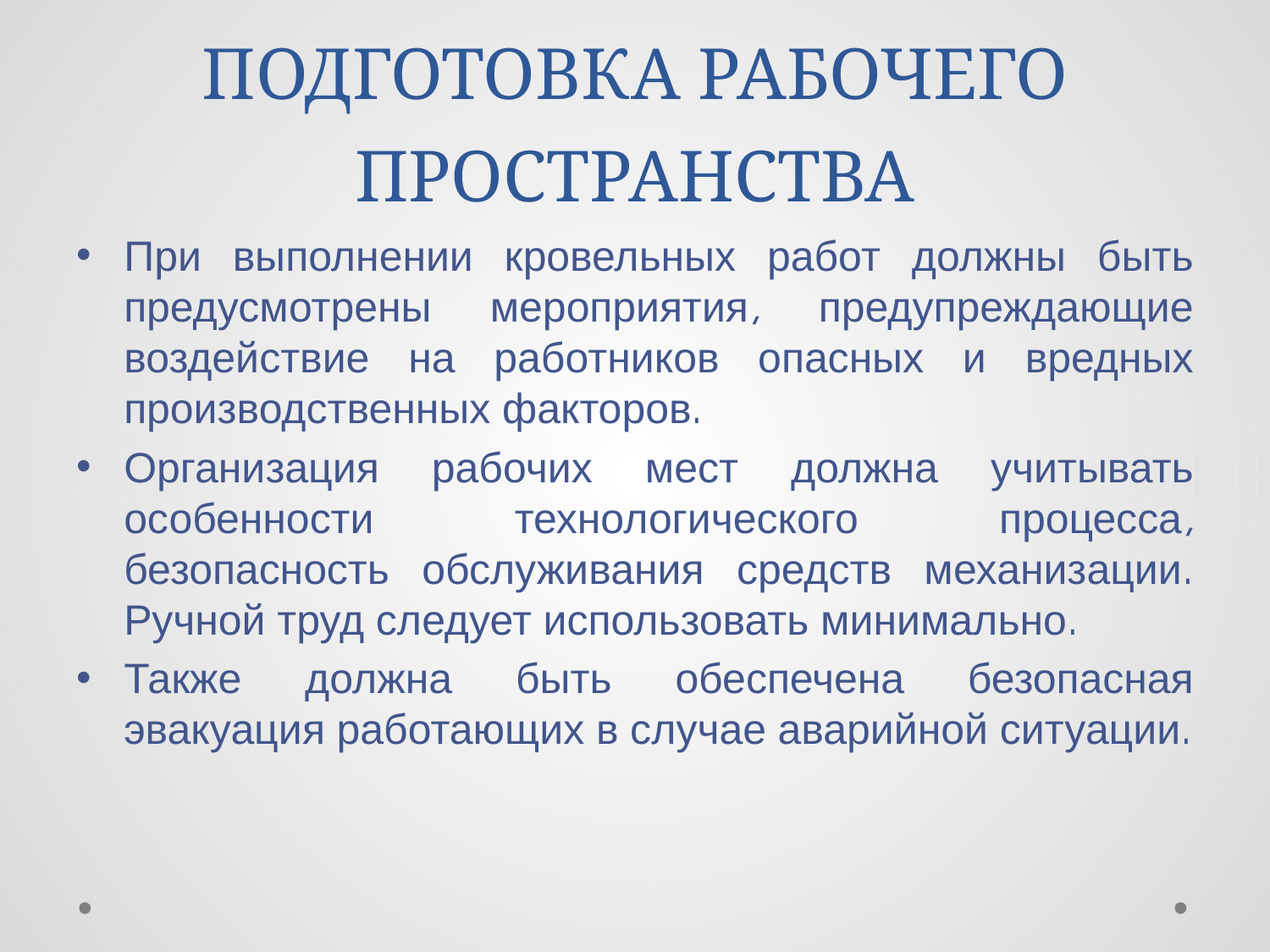

# ПОДГОТОВКА РАБОЧЕГО ПРОСТРАНСТВА
При выполнении кровельных работ должны быть предусмотрены мероприятия, предупреждающие воздействие на работников опасных и вредных производственных факторов.
Организация рабочих мест должна учитывать особенности технологического процесса, безопасность обслуживания средств механизации. Ручной труд следует использовать минимально.
Также должна быть обеспечена безопасная эвакуация работающих в случае аварийной ситуации.